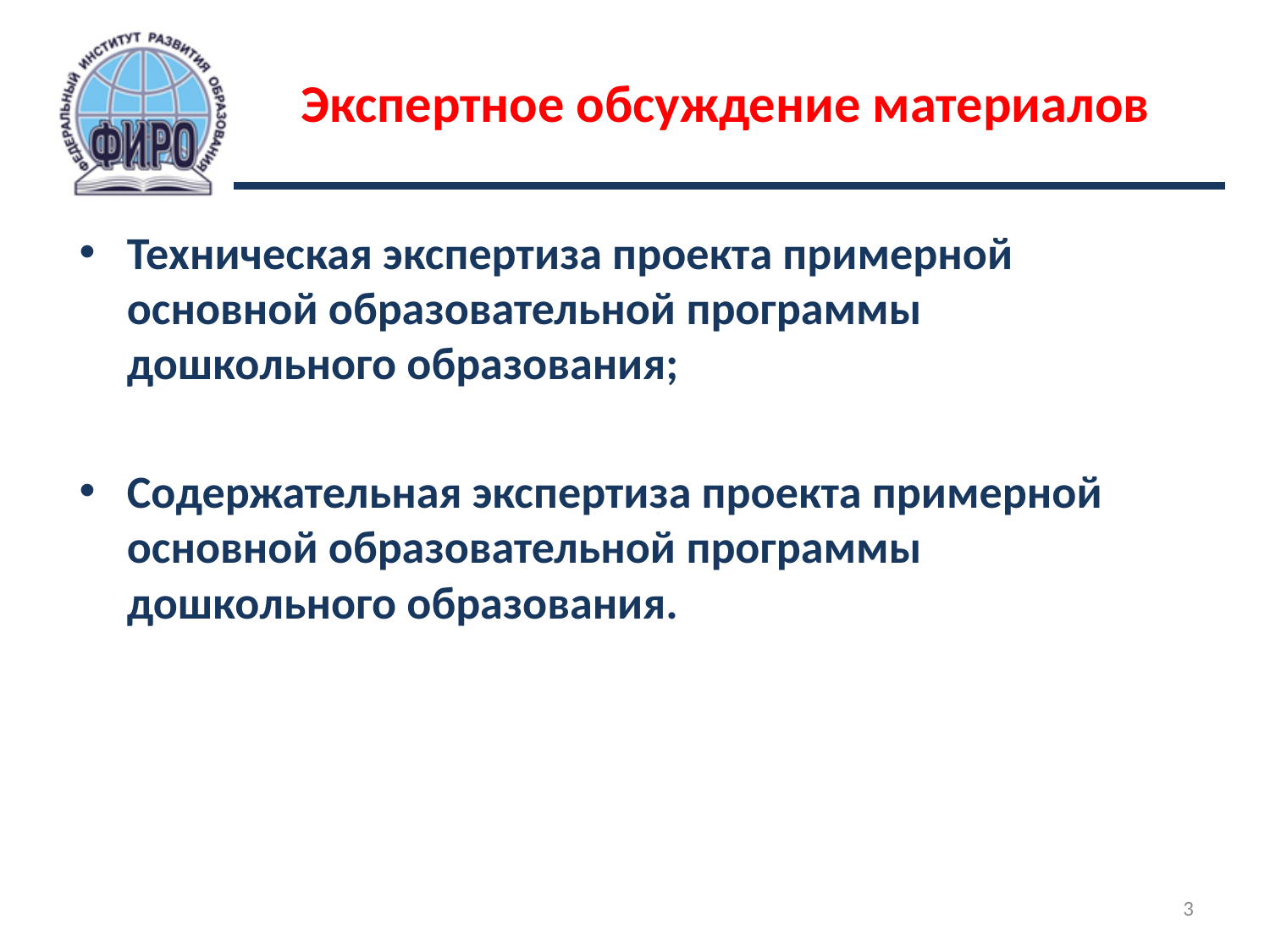

# Экспертное обсуждение материалов
Техническая экспертиза проекта примерной основной образовательной программы дошкольного образования;

Содержательная экспертиза проекта примерной основной образовательной программы дошкольного образования.

3